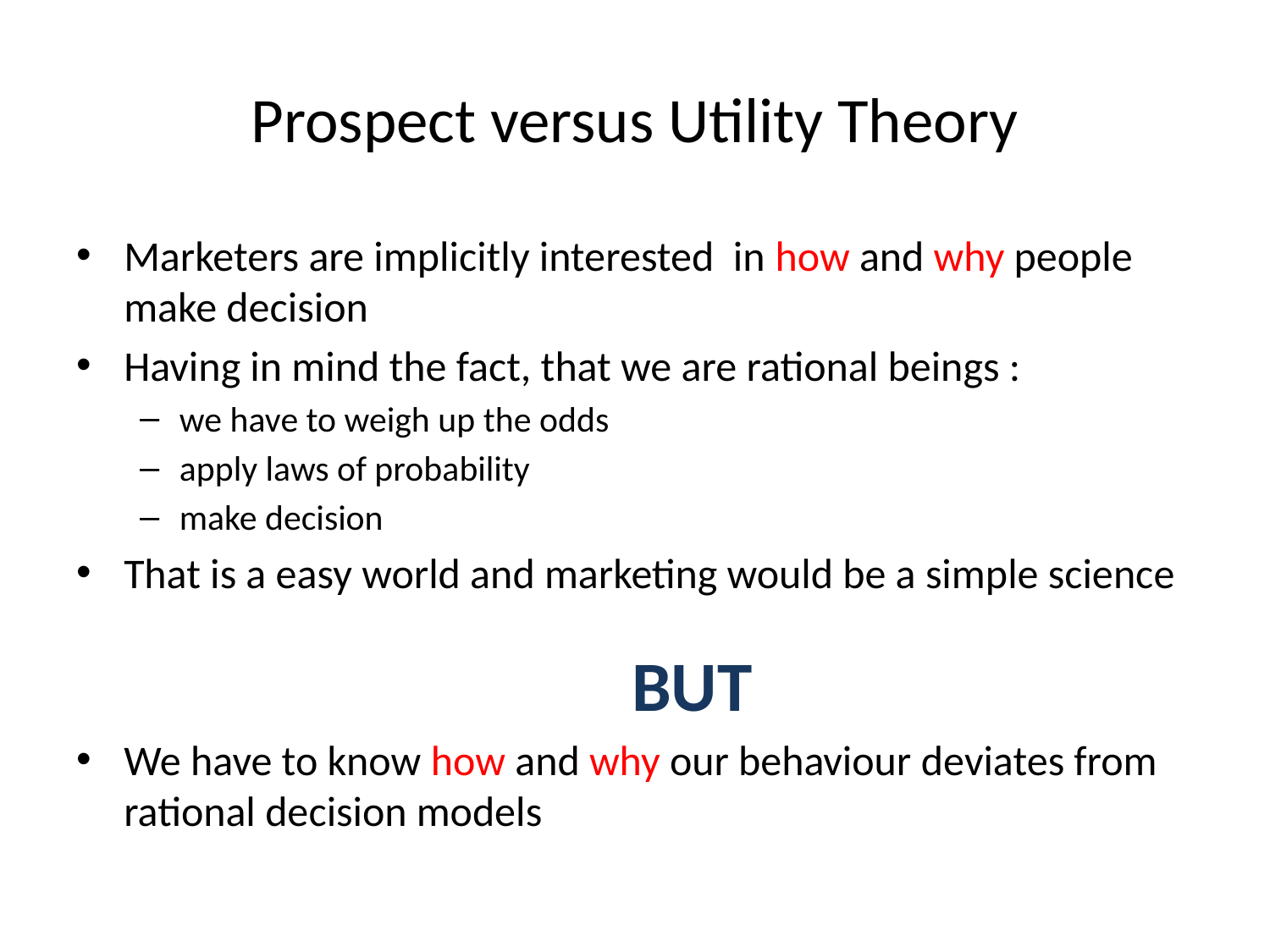

# Prospect versus Utility Theory
Marketers are implicitly interested  in how and why people make decision
Having in mind the fact, that we are rational beings :
we have to weigh up the odds
apply laws of probability
make decision
That is a easy world and marketing would be a simple science

					BUT
We have to know how and why our behaviour deviates from rational decision models